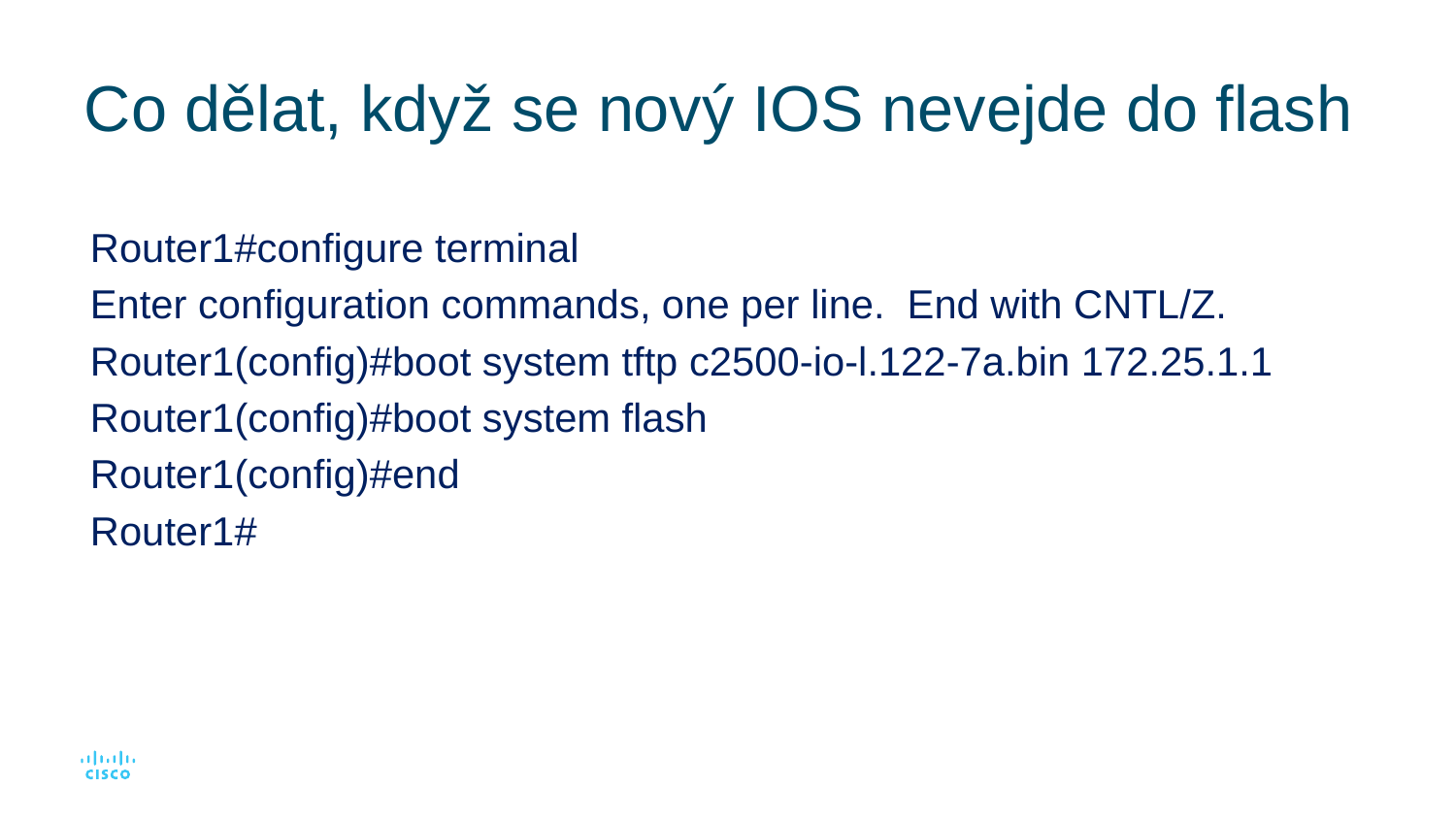

# Co dělat, když se nový IOS nevejde do flash
Router1#configure terminal
Enter configuration commands, one per line.  End with CNTL/Z.
Router1(config)#boot system tftp c2500-io-l.122-7a.bin 172.25.1.1
Router1(config)#boot system flash
Router1(config)#end
Router1#